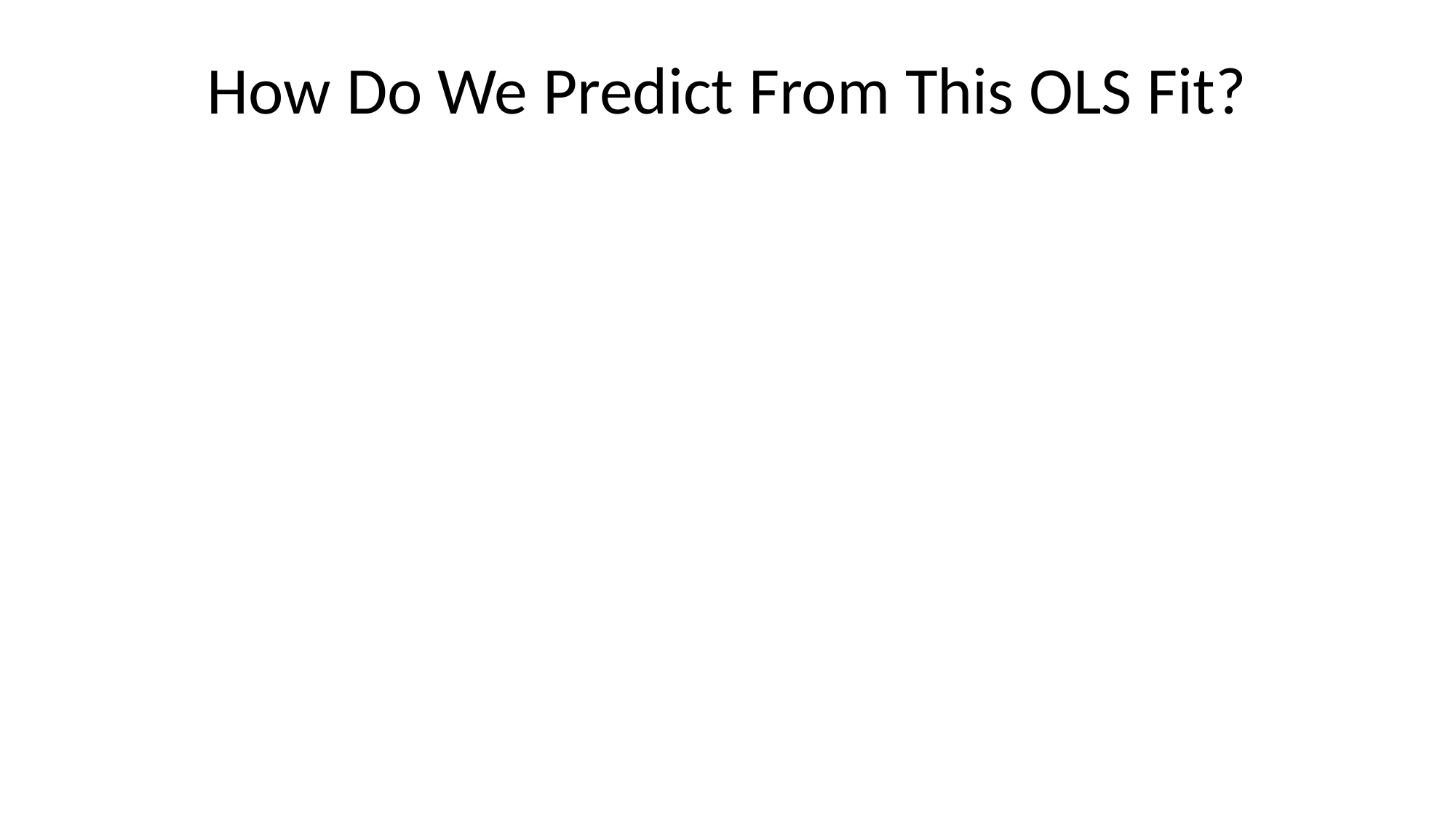

# How Do We Predict From This OLS Fit?